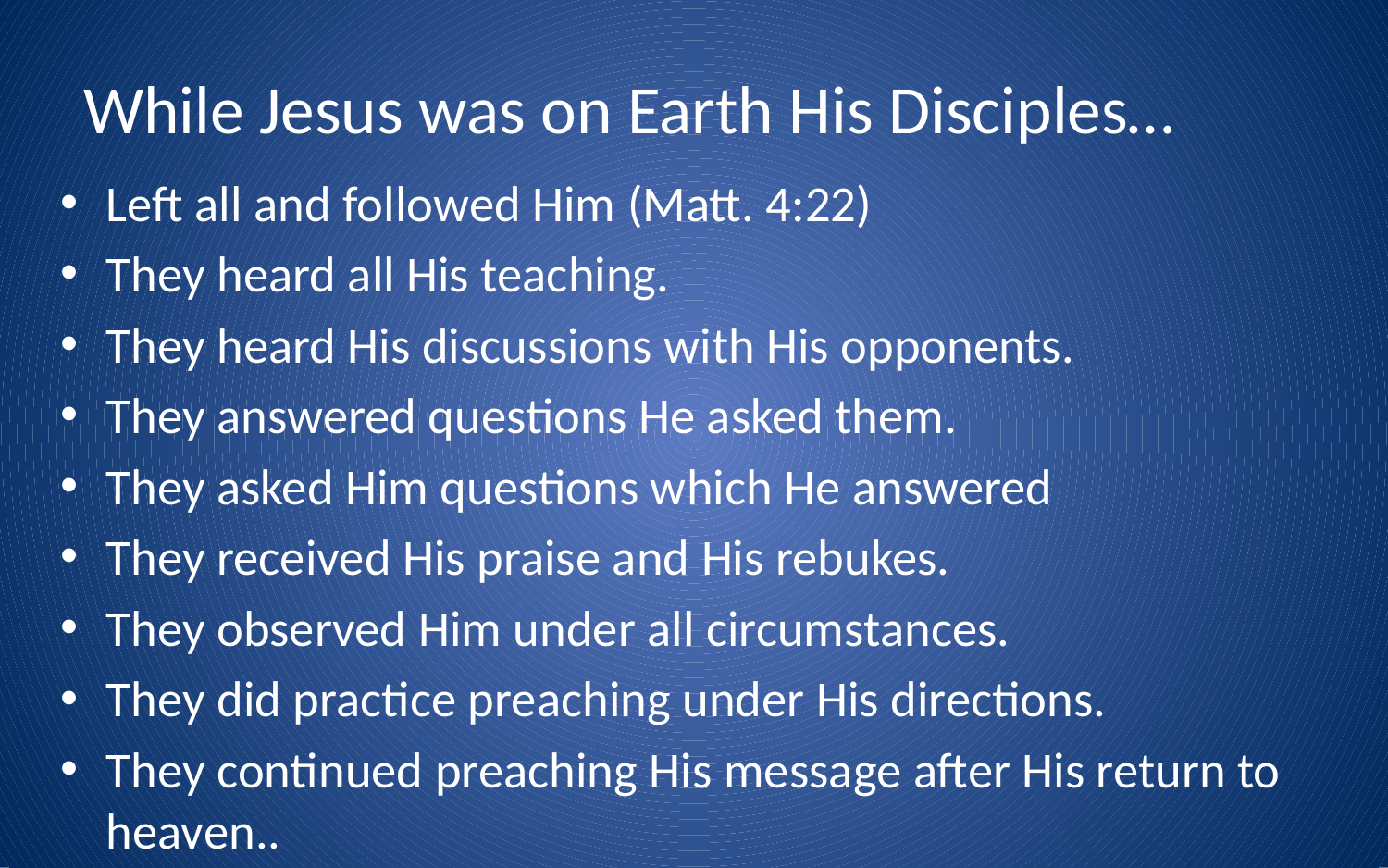

# While Jesus was on Earth His Disciples…
Left all and followed Him (Matt. 4:22)
They heard all His teaching.
They heard His discussions with His opponents.
They answered questions He asked them.
They asked Him questions which He answered
They received His praise and His rebukes.
They observed Him under all circumstances.
They did practice preaching under His directions.
They continued preaching His message after His return to heaven..